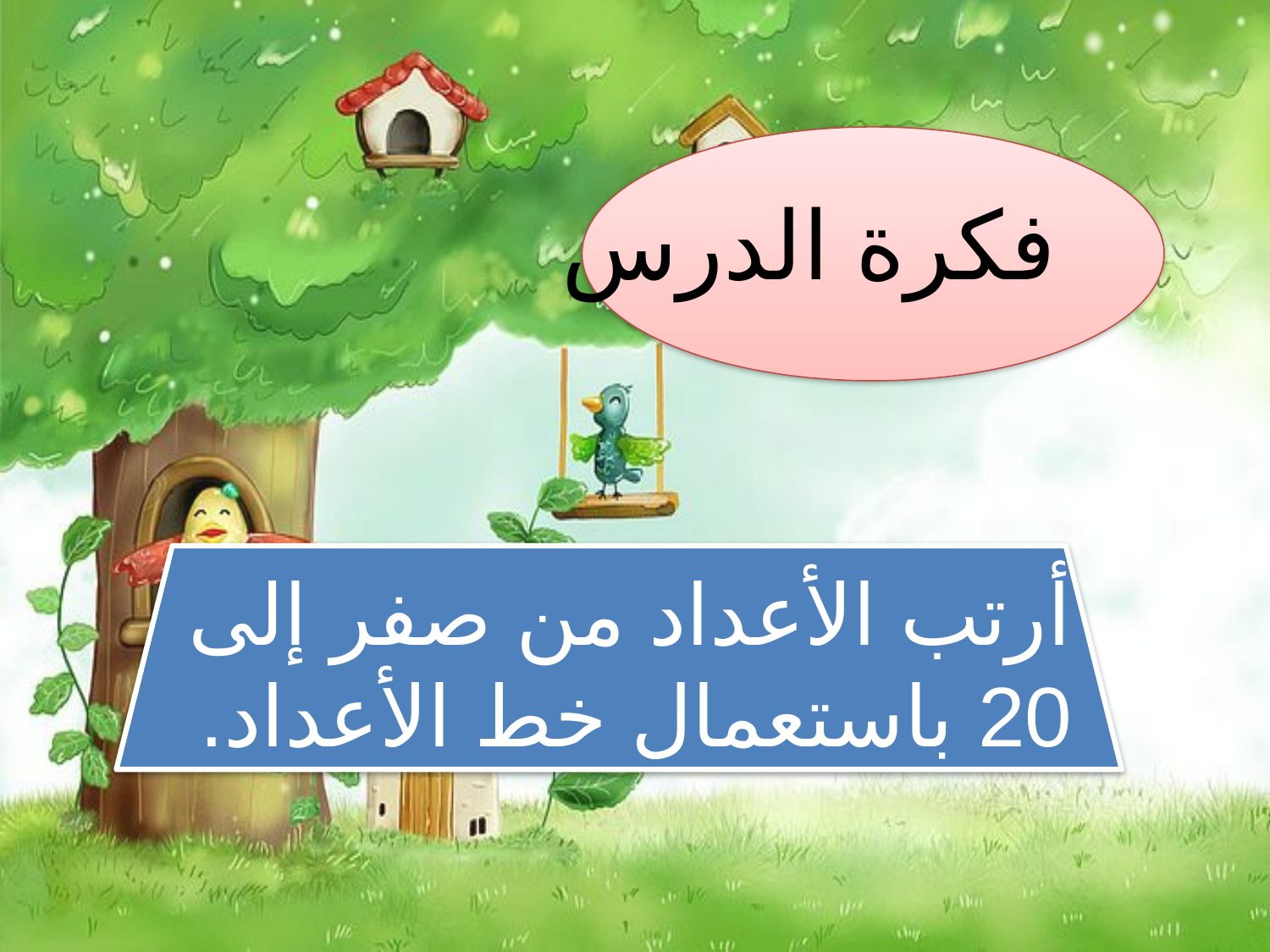

فكرة الدرس
أرتب الأعداد من صفر إلى 20 باستعمال خط الأعداد.